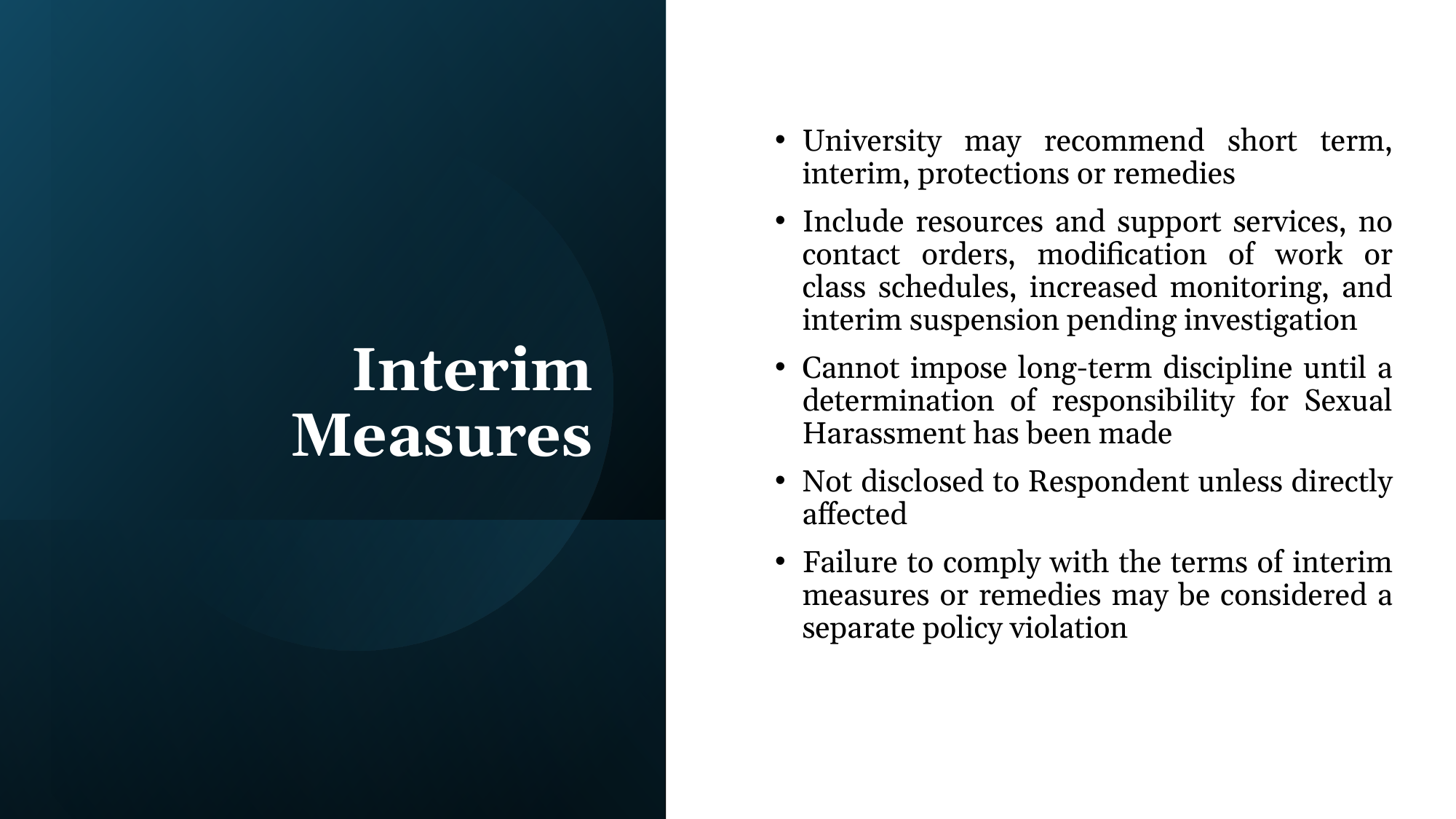

# Interim Measures

University may recommend short term, interim, protections or remedies
Include resources and support services, no contact orders, modification of work or class schedules, increased monitoring, and interim suspension pending investigation
Cannot impose long-term discipline until a determination of responsibility for Sexual Harassment has been made
Not disclosed to Respondent unless directly affected
Failure to comply with the terms of interim measures or remedies may be considered a separate policy violation